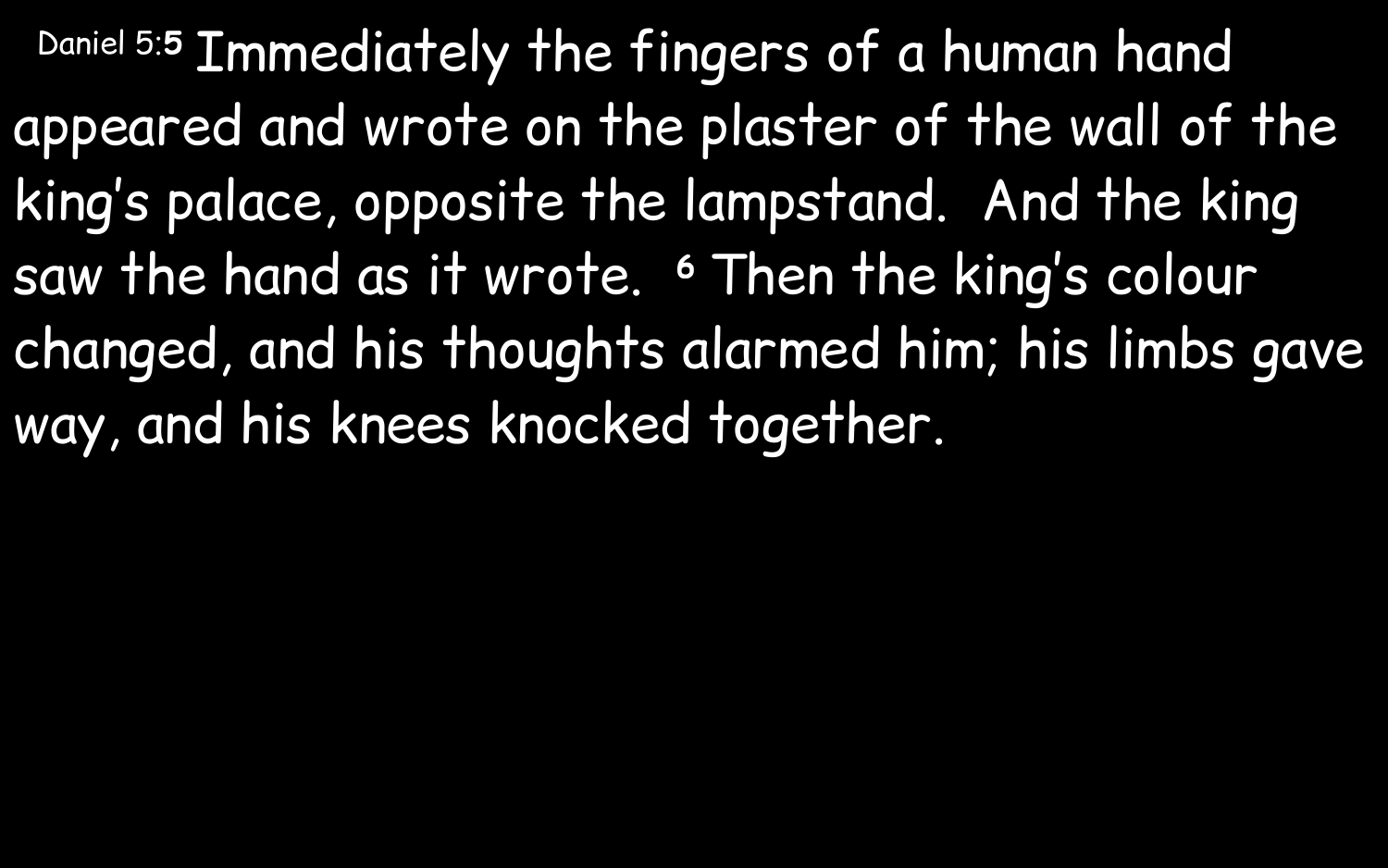

Daniel 5:5 Immediately the fingers of a human hand appeared and wrote on the plaster of the wall of the king’s palace, opposite the lampstand.  And the king saw the hand as it wrote.  6 Then the king’s colour changed, and his thoughts alarmed him; his limbs gave way, and his knees knocked together.